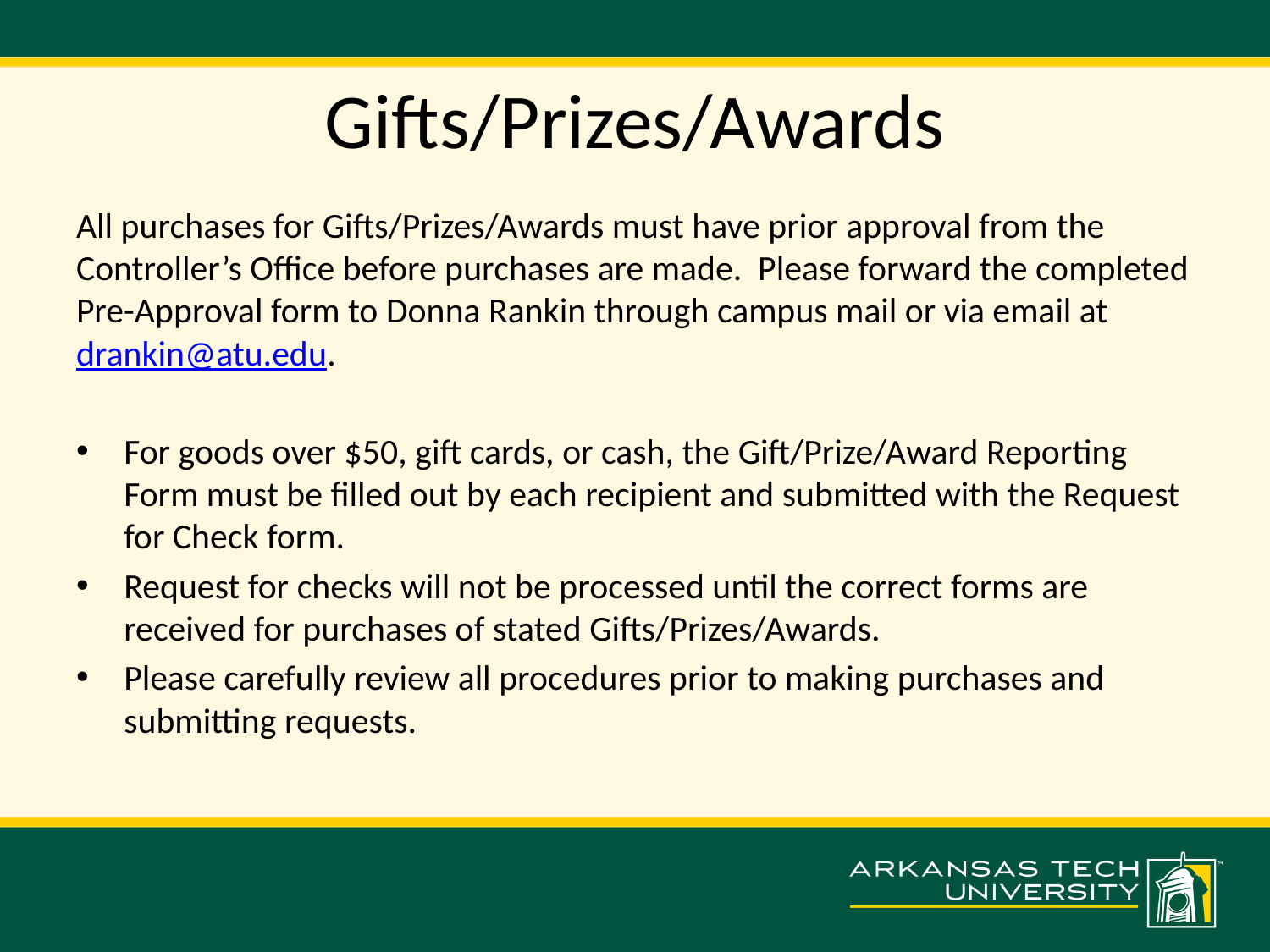

# Gifts/Prizes/Awards
All purchases for Gifts/Prizes/Awards must have prior approval from the Controller’s Office before purchases are made.  Please forward the completed Pre-Approval form to Donna Rankin through campus mail or via email at drankin@atu.edu.

For goods over $50, gift cards, or cash, the Gift/Prize/Award Reporting Form must be filled out by each recipient and submitted with the Request for Check form.
Request for checks will not be processed until the correct forms are received for purchases of stated Gifts/Prizes/Awards.
Please carefully review all procedures prior to making purchases and submitting requests.